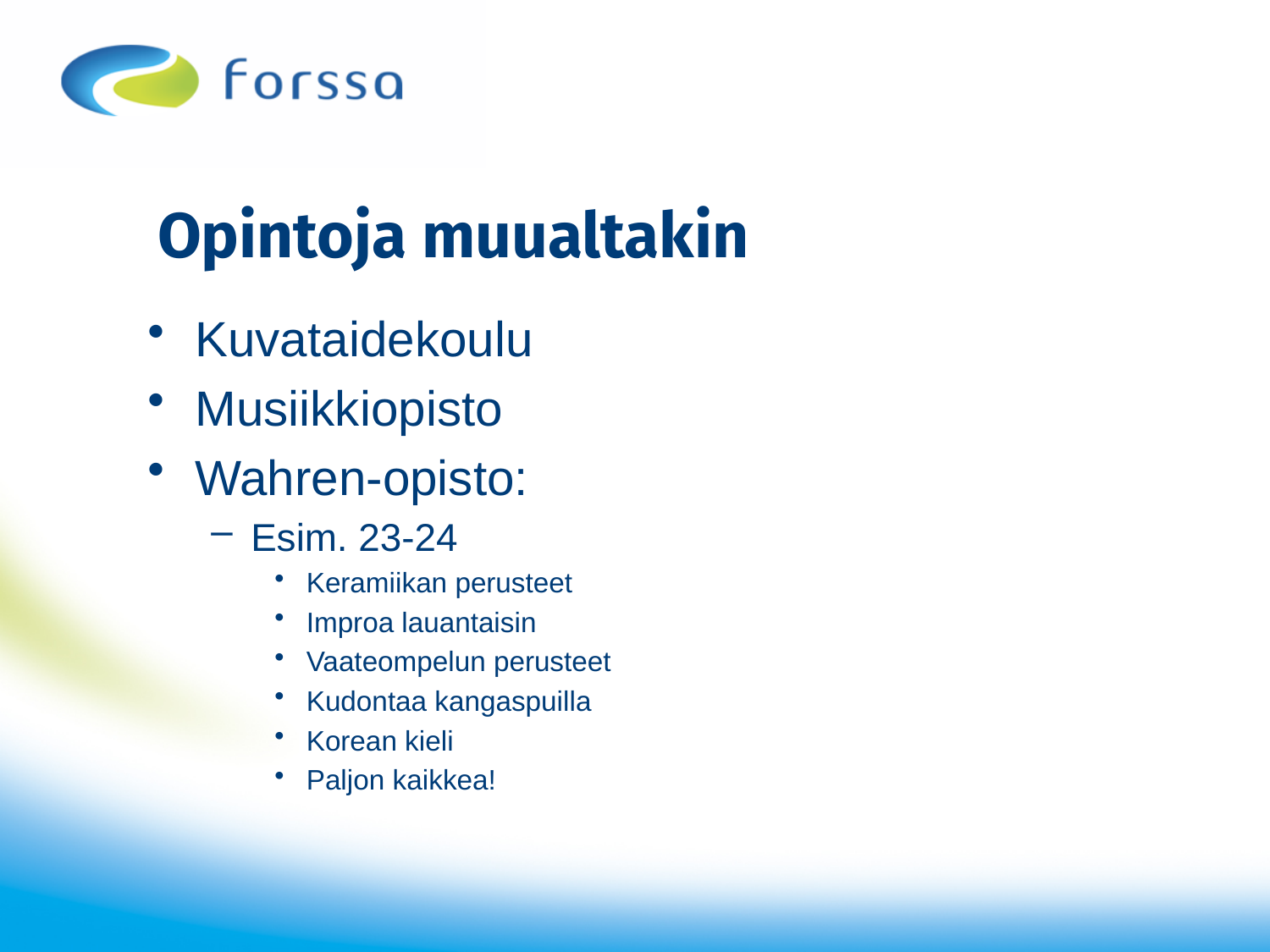

# Opintoja muualtakin

Kuvataidekoulu
Musiikkiopisto
Wahren-opisto:
Esim. 23-24
Keramiikan perusteet
Improa lauantaisin
Vaateompelun perusteet
Kudontaa kangaspuilla
Korean kieli
Paljon kaikkea!